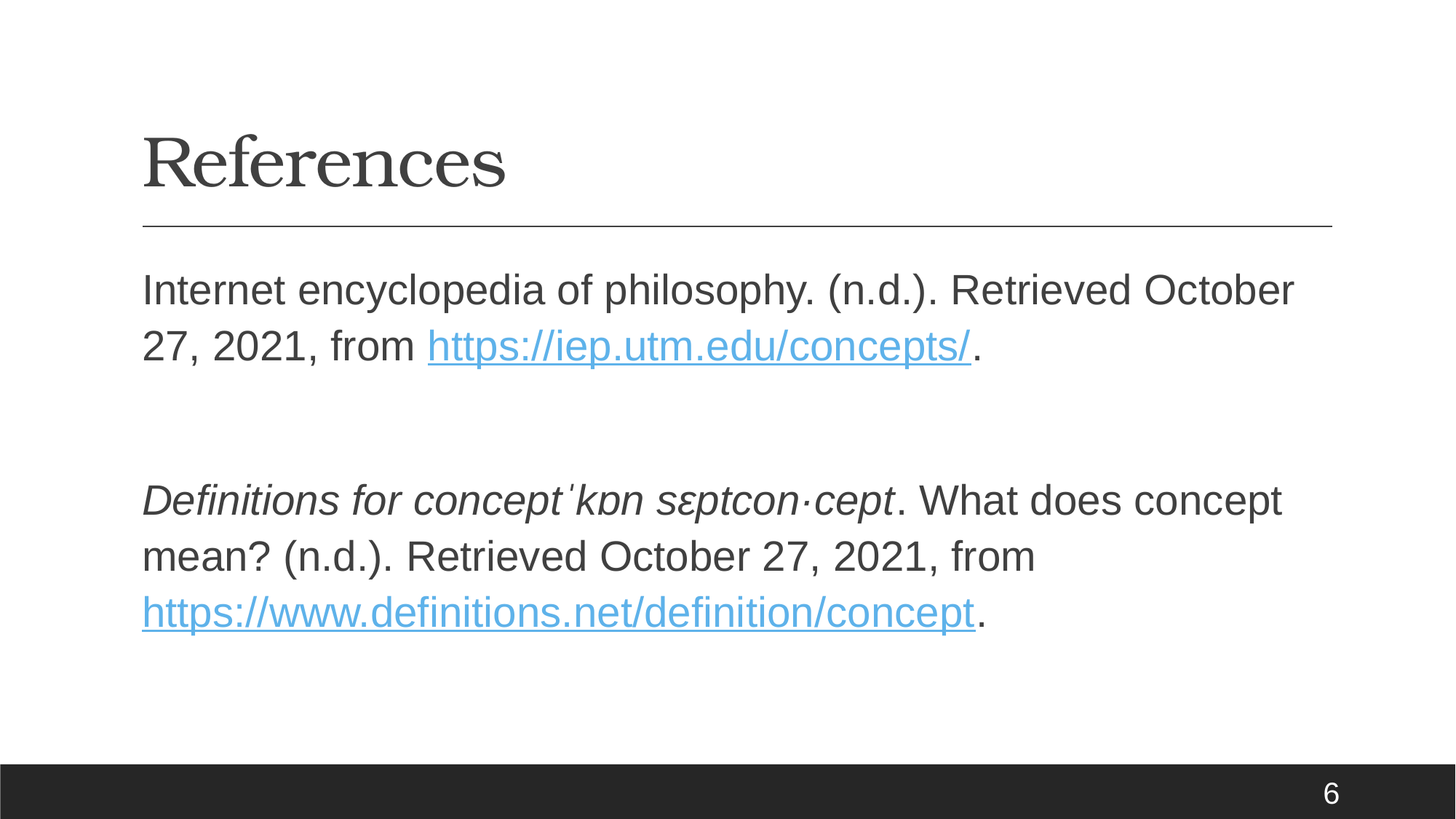

# References
Internet encyclopedia of philosophy. (n.d.). Retrieved October 27, 2021, from https://iep.utm.edu/concepts/.

Definitions for conceptˈkɒn sɛptcon·cept. What does concept mean? (n.d.). Retrieved October 27, 2021, from https://www.definitions.net/definition/concept.

6